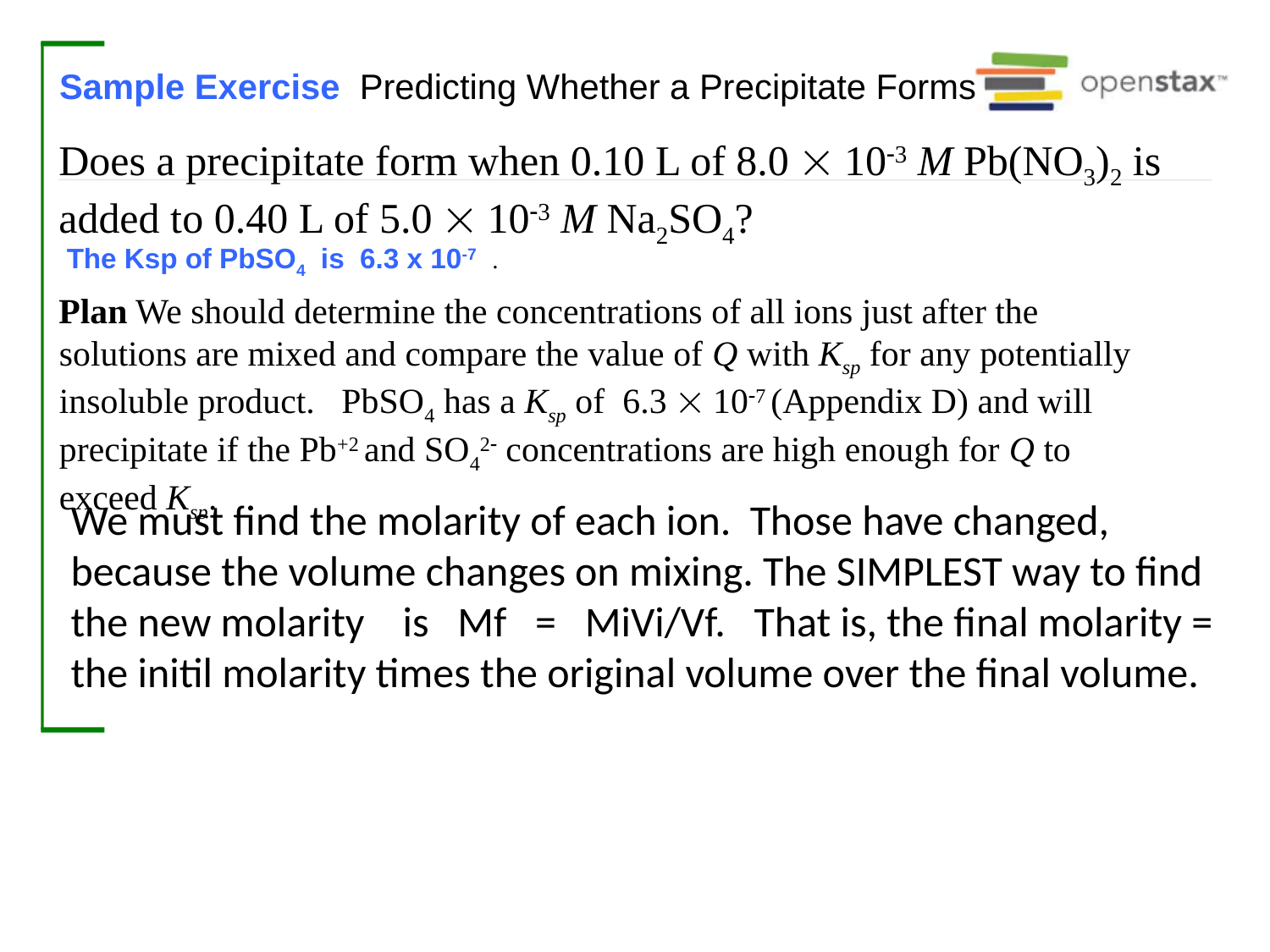

Sample Exercise  Predicting Whether a Precipitate Forms
Does a precipitate form when 0.10 L of 8.0 × 10−3 M Pb(NO3)2 is added to 0.40 L of 5.0 × 10−3 M Na2SO4?

 The Ksp of PbSO4  is  6.3 x 10-7  .
Plan We should determine the concentrations of all ions just after the solutions are mixed and compare the value of Q with Ksp for any potentially insoluble product.   PbSO4 has a Ksp of  6.3 × 10−7 (Appendix D) and will precipitate if the Pb+2 and SO42− concentrations are high enough for Q to exceed Ksp.

We must find the molarity of each ion.  Those have changed, because the volume changes on mixing. The SIMPLEST way to find the new molarity    is   Mf   =   MiVi/Vf.   That is, the final molarity = the initil molarity times the original volume over the final volume.